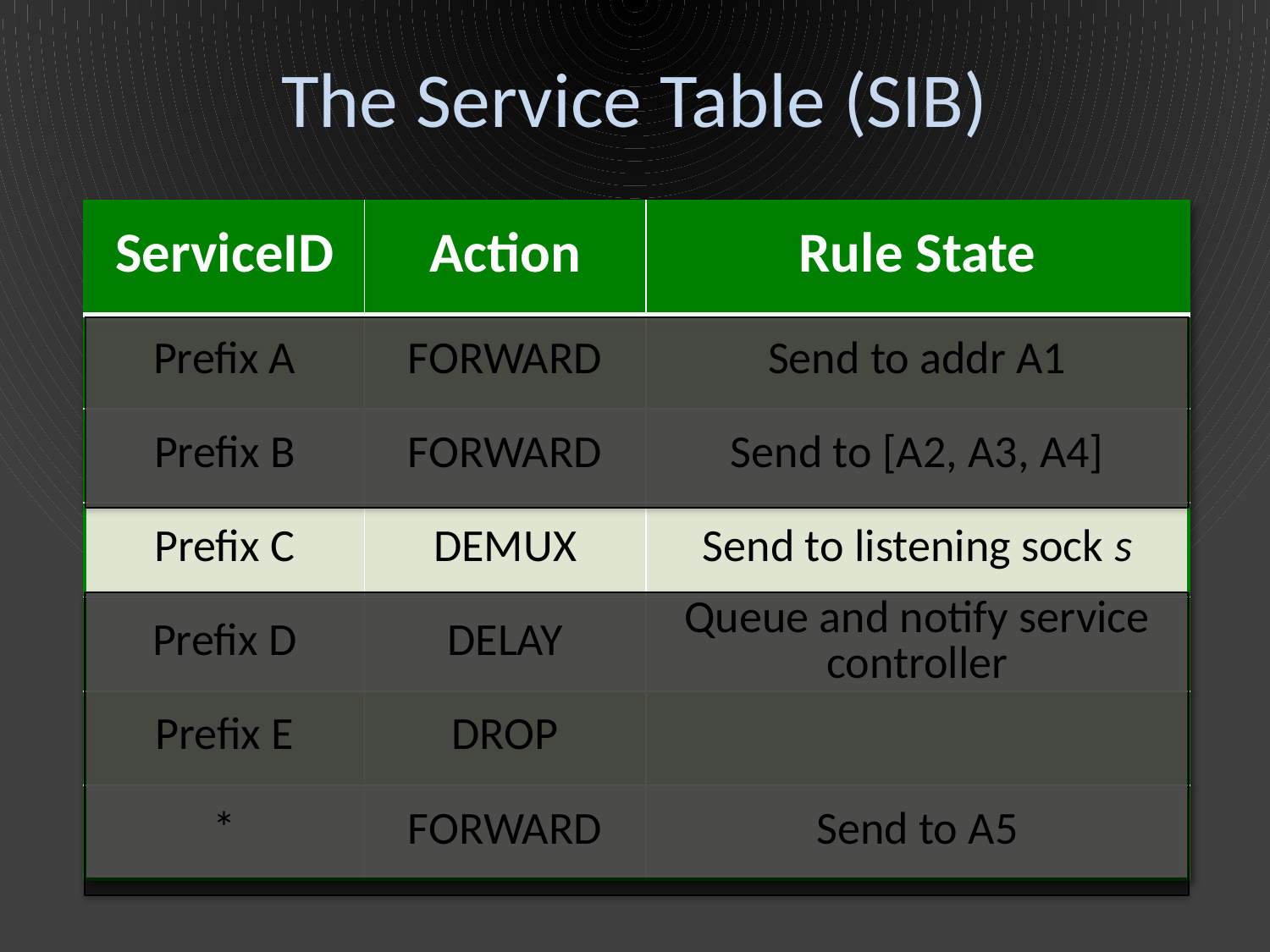

# The Service Table (SIB)
| ServiceID | Action | Rule State |
| --- | --- | --- |
| Prefix A | FORWARD | Send to addr A1 |
| Prefix B | FORWARD | Send to [A2, A3, A4] |
| Prefix C | DEMUX | Send to listening sock s |
| Prefix D | DELAY | Queue and notify service controller |
| Prefix E | DROP |  |
| \* | FORWARD | Send to A5 |